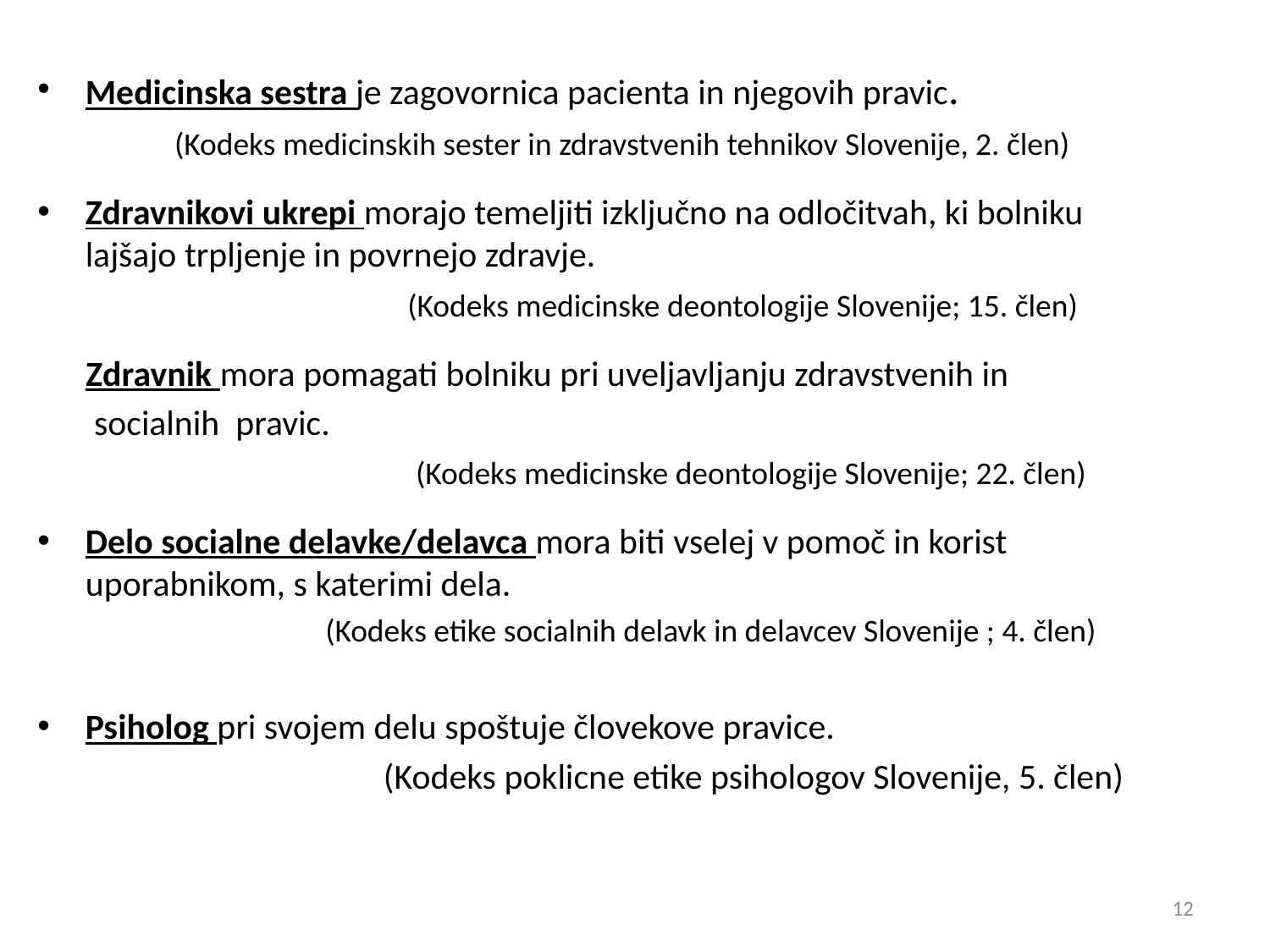

Medicinska sestra je zagovornica pacienta in njegovih pravic.
                 (Kodeks medicinskih sester in zdravstvenih tehnikov Slovenije, 2. člen)

Zdravnikovi ukrepi morajo temeljiti izključno na odločitvah, ki bolniku lajšajo trpljenje in povrnejo zdravje.
                                              (Kodeks medicinske deontologije Slovenije; 15. člen)

      Zdravnik mora pomagati bolniku pri uveljavljanju zdravstvenih in
       socialnih  pravic.
                                               (Kodeks medicinske deontologije Slovenije; 22. člen)

Delo socialne delavke/delavca mora biti vselej v pomoč in korist uporabnikom, s katerimi dela.
                                        (Kodeks etike socialnih delavk in delavcev Slovenije ; 4. člen)

Psiholog pri svojem delu spoštuje človekove pravice.
                                           (Kodeks poklicne etike psihologov Slovenije, 5. člen)

12